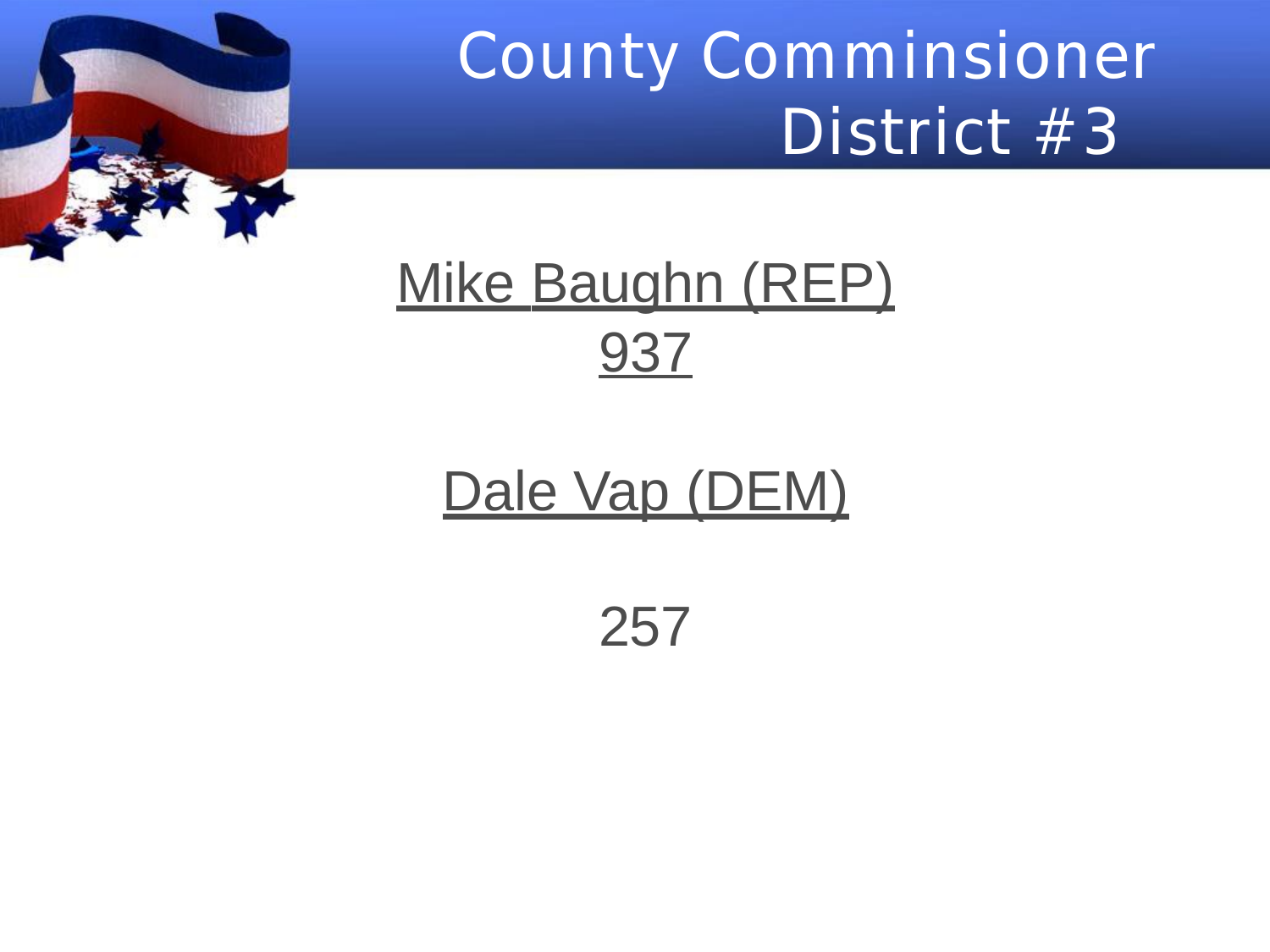

# County Comminsioner
District #3
Mike Baughn (REP)
937

Dale Vap (DEM)
257